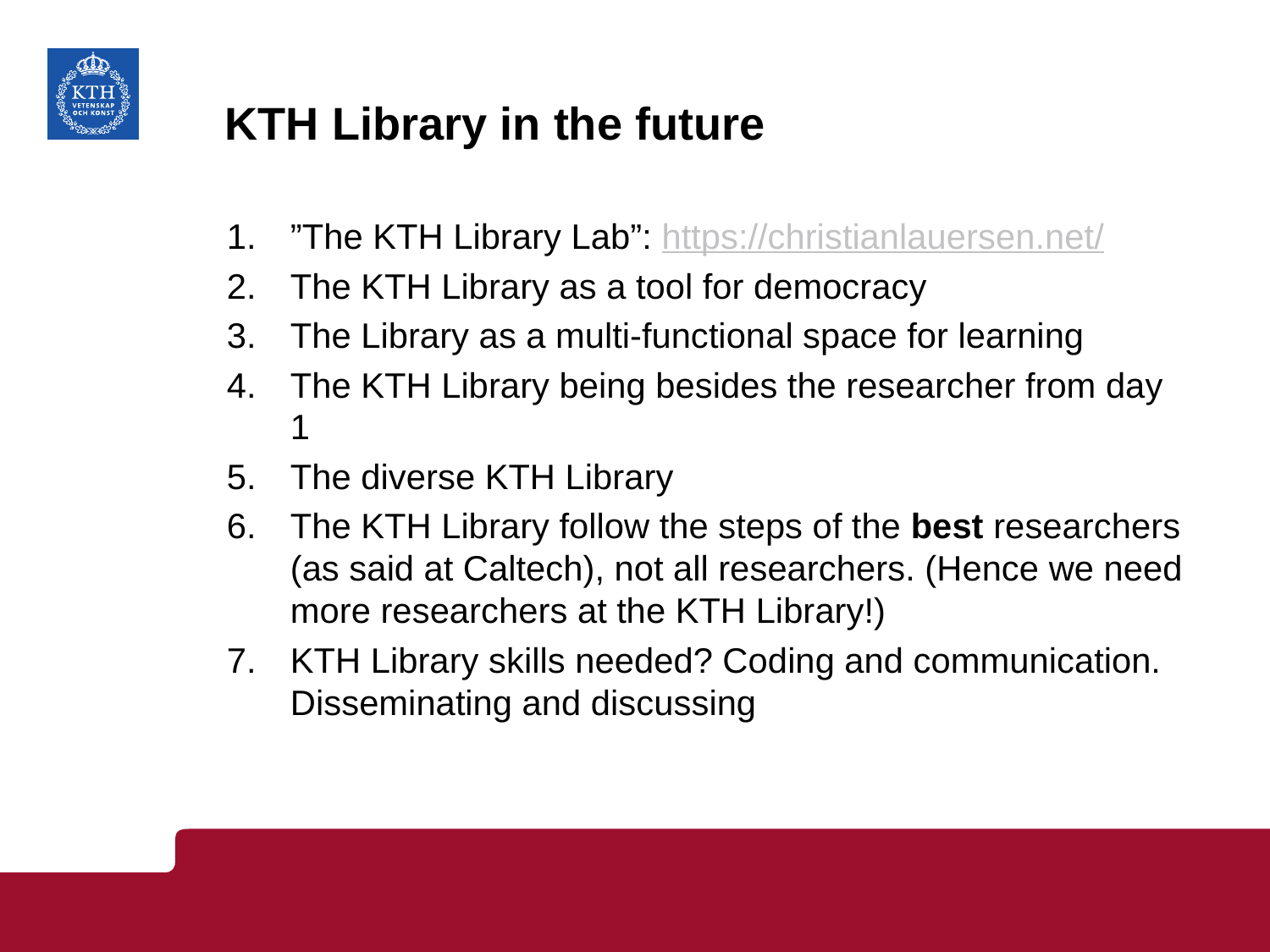

# KTH Library in the future
”The KTH Library Lab”: https://christianlauersen.net/
The KTH Library as a tool for democracy
The Library as a multi-functional space for learning
The KTH Library being besides the researcher from day 1
The diverse KTH Library
The KTH Library follow the steps of the best researchers (as said at Caltech), not all researchers. (Hence we need more researchers at the KTH Library!)
KTH Library skills needed? Coding and communication. Disseminating and discussing